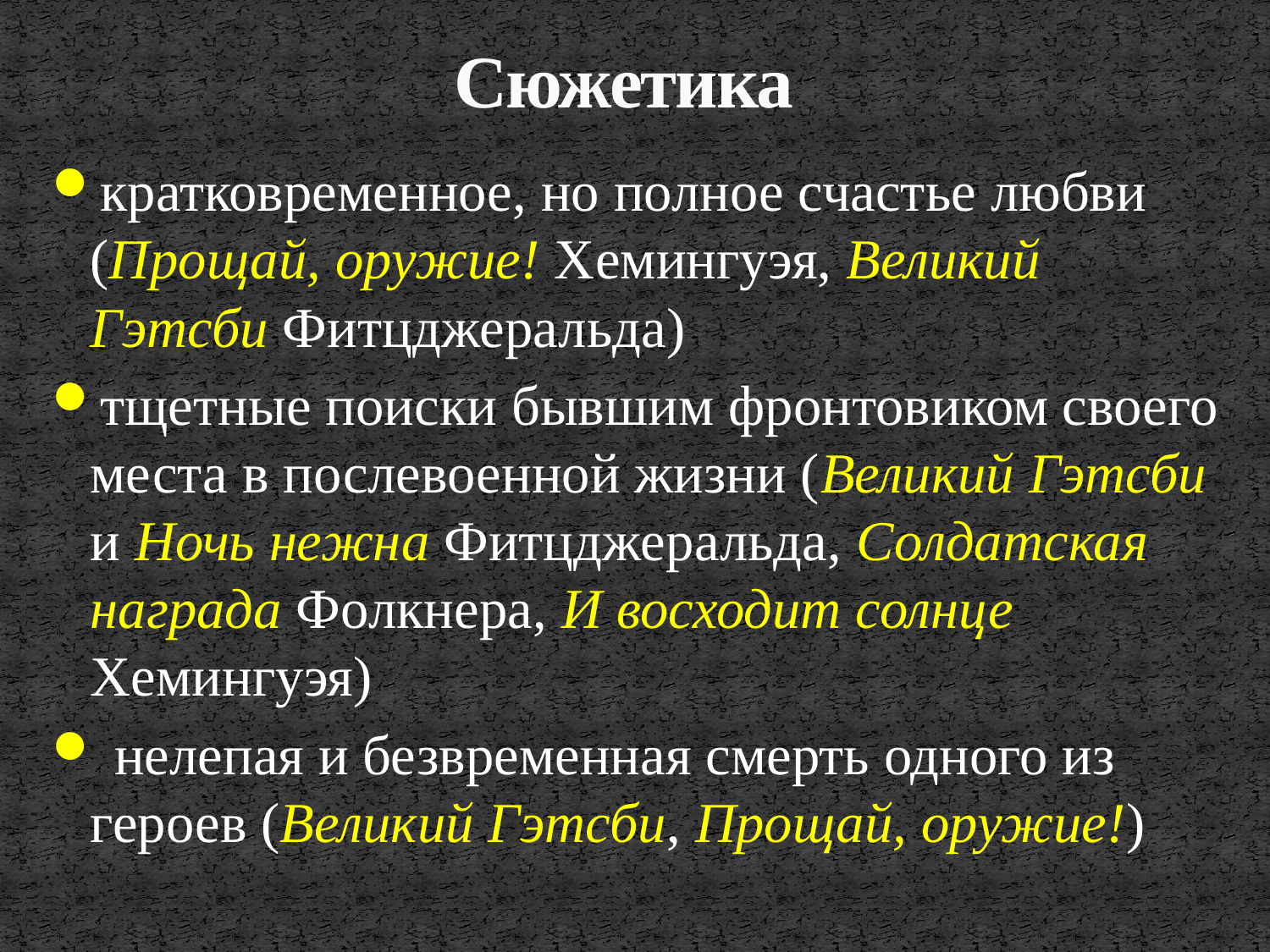

# Сюжетика
кратковременное, но полное счастье любви (Прощай, оружие! Хемингуэя, Великий Гэтсби Фитцджеральда)
тщетные поиски бывшим фронтовиком своего места в послевоенной жизни (Великий Гэтсби и Ночь нежна Фитцджеральда, Солдатская награда Фолкнера, И восходит солнце Хемингуэя)
 нелепая и безвременная смерть одного из героев (Великий Гэтсби, Прощай, оружие!)